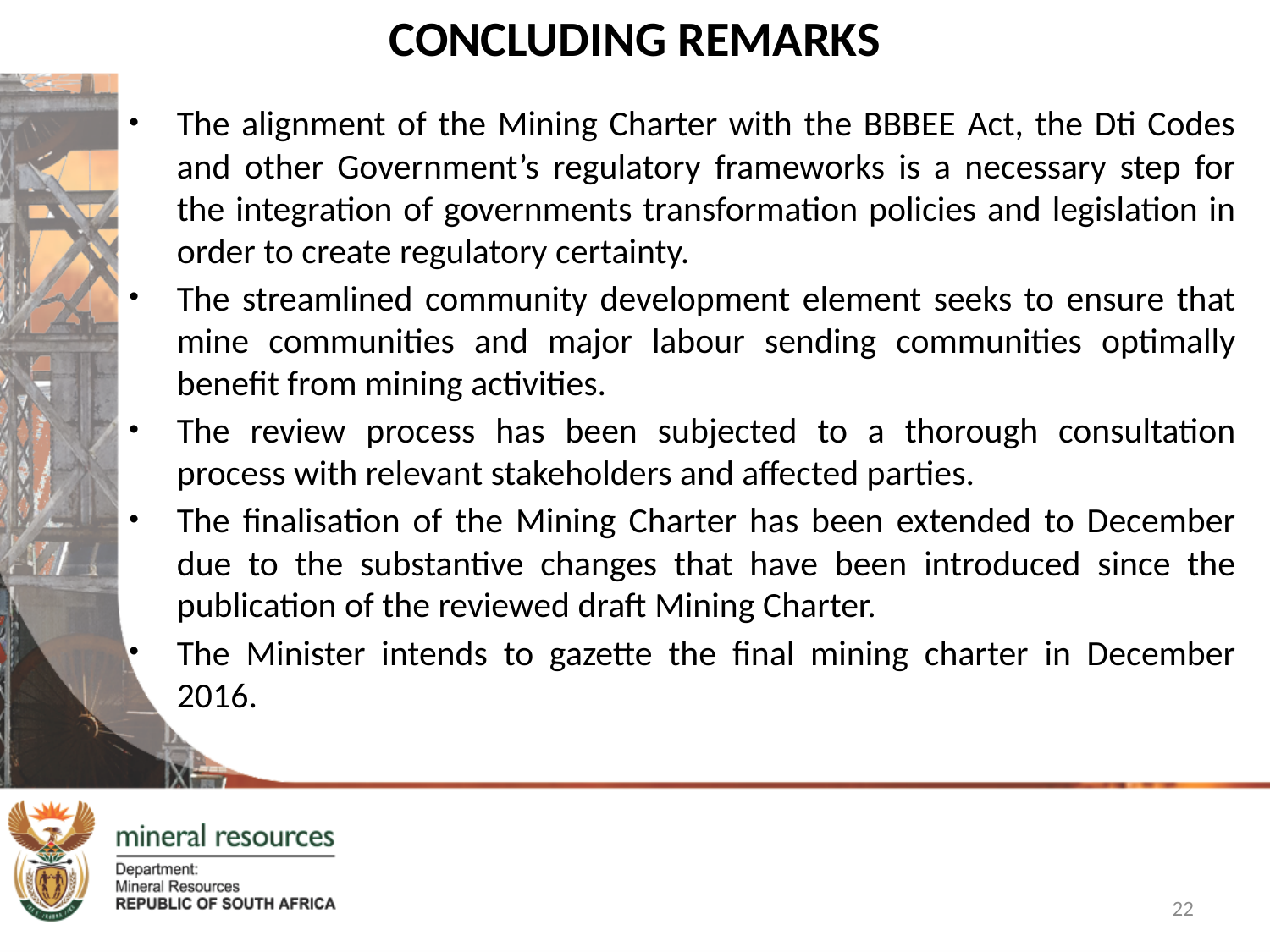

# CONCLUDING REMARKS
The alignment of the Mining Charter with the BBBEE Act, the Dti Codes and other Government’s regulatory frameworks is a necessary step for the integration of governments transformation policies and legislation in order to create regulatory certainty.
The streamlined community development element seeks to ensure that mine communities and major labour sending communities optimally benefit from mining activities.
The review process has been subjected to a thorough consultation process with relevant stakeholders and affected parties.
The finalisation of the Mining Charter has been extended to December due to the substantive changes that have been introduced since the publication of the reviewed draft Mining Charter.
The Minister intends to gazette the final mining charter in December 2016.
22